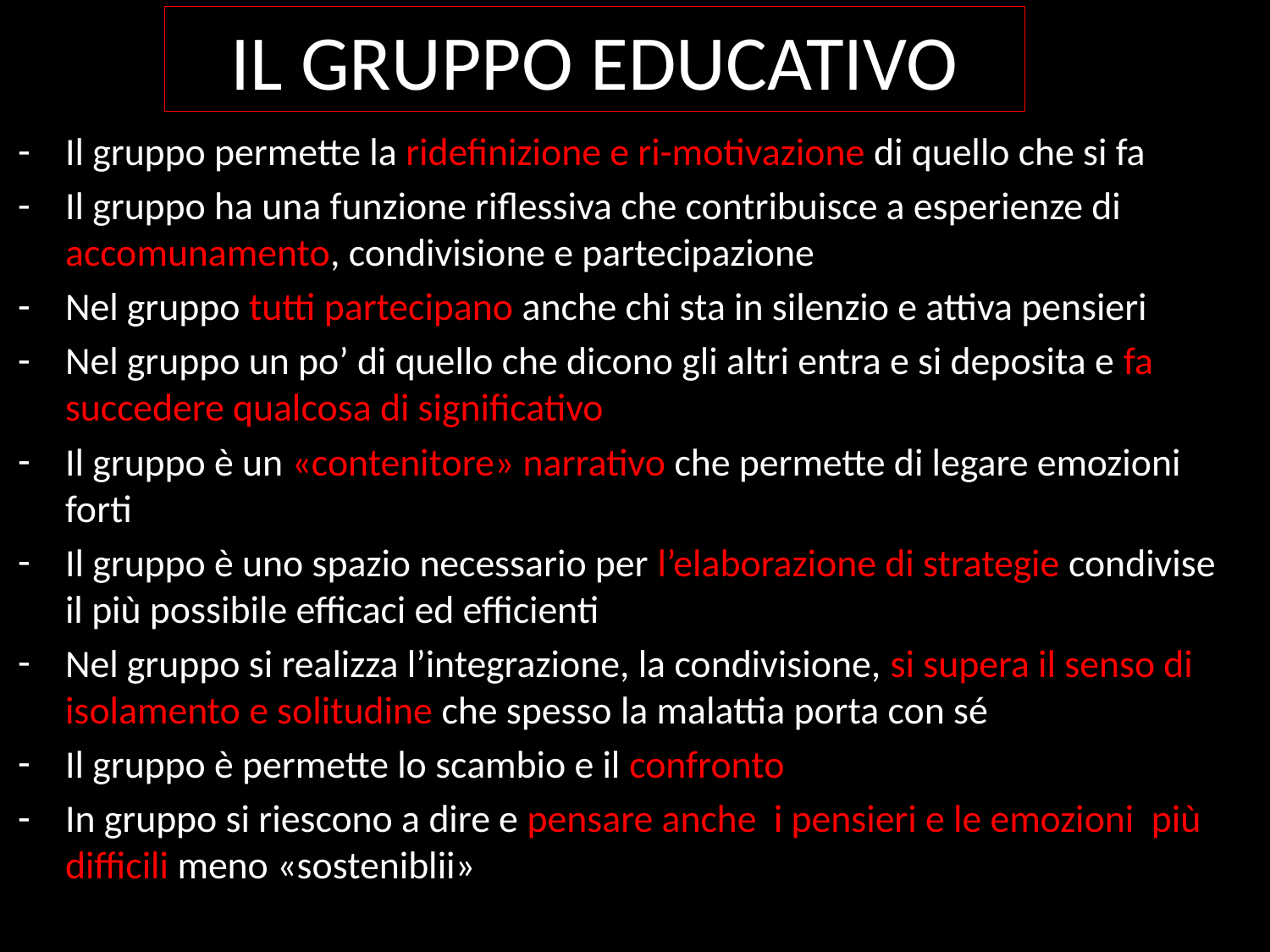

IL GRUPPO EDUCATIVO

Il gruppo permette la ridefinizione e ri-motivazione di quello che si fa
Il gruppo ha una funzione riflessiva che contribuisce a esperienze di accomunamento, condivisione e partecipazione
Nel gruppo tutti partecipano anche chi sta in silenzio e attiva pensieri
Nel gruppo un po’ di quello che dicono gli altri entra e si deposita e fa succedere qualcosa di significativo
Il gruppo è un «contenitore» narrativo che permette di legare emozioni forti
Il gruppo è uno spazio necessario per l’elaborazione di strategie condivise il più possibile efficaci ed efficienti
Nel gruppo si realizza l’integrazione, la condivisione, si supera il senso di isolamento e solitudine che spesso la malattia porta con sé
Il gruppo è permette lo scambio e il confronto
In gruppo si riescono a dire e pensare anche  i pensieri e le emozioni  più difficili meno «sosteniblii»